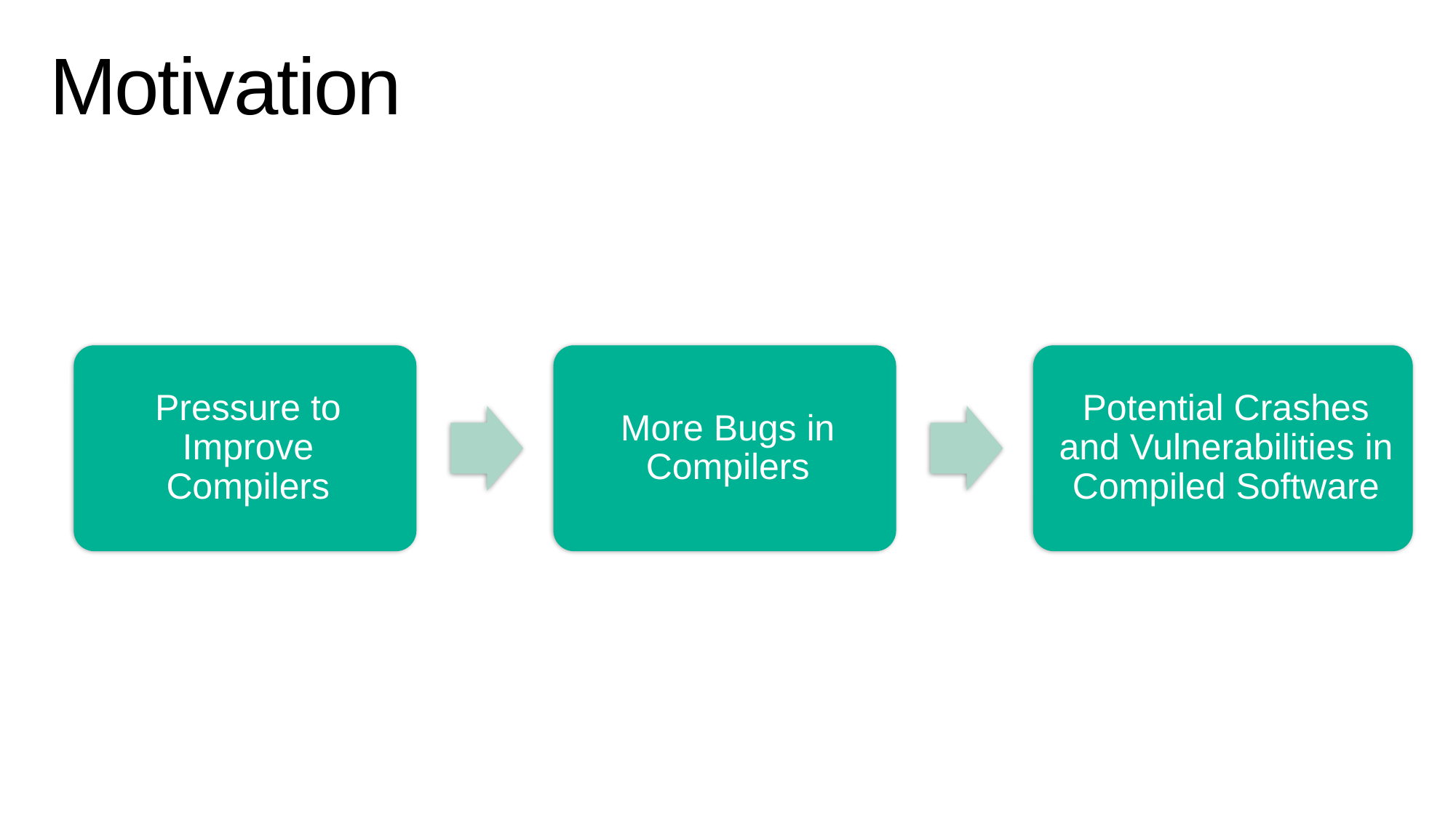

# Motivation
Pressure to Improve Compilers

More Bugs in Compilers

Potential Crashes and Vulnerabilities in Compiled Software